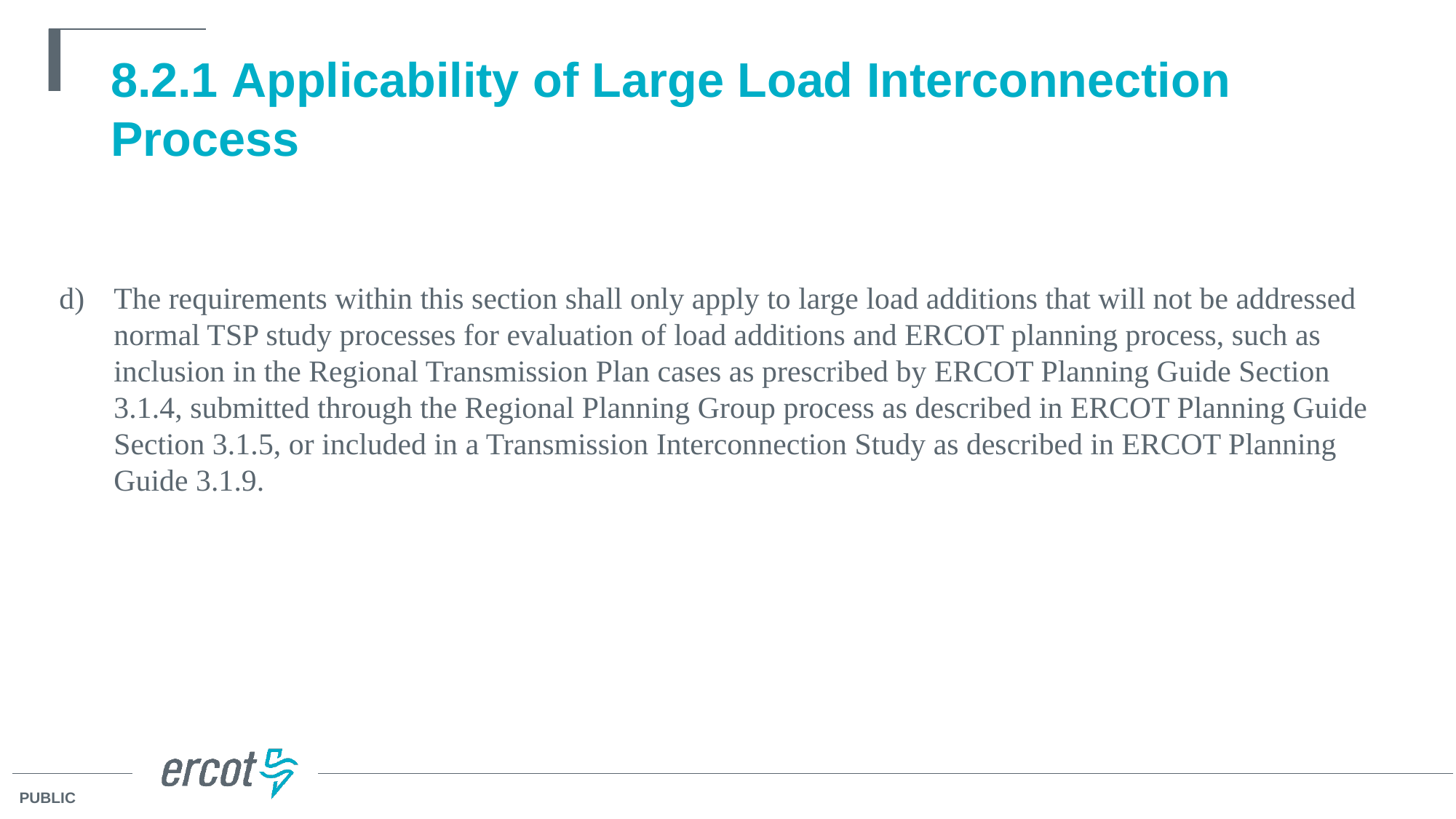

# 8.2.1	 Applicability of Large Load Interconnection Process
The requirements within this section shall only apply to large load additions that will not be addressed normal TSP study processes for evaluation of load additions and ERCOT planning process, such as inclusion in the Regional Transmission Plan cases as prescribed by ERCOT Planning Guide Section 3.1.4, submitted through the Regional Planning Group process as described in ERCOT Planning Guide Section 3.1.5, or included in a Transmission Interconnection Study as described in ERCOT Planning Guide 3.1.9.